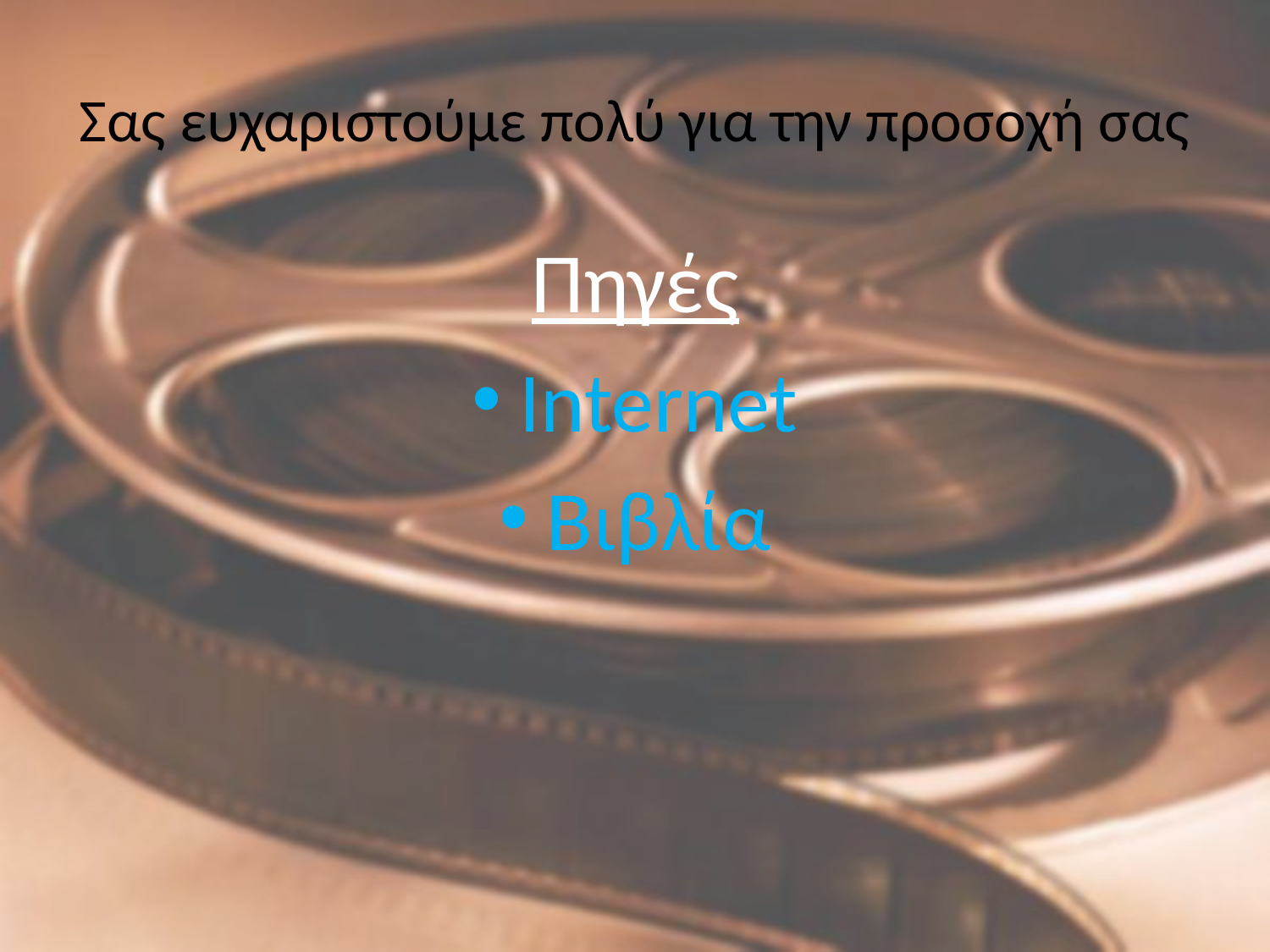

# Σας ευχαριστούμε πολύ για την προσοχή σας
Πηγές
Internet
Βιβλία